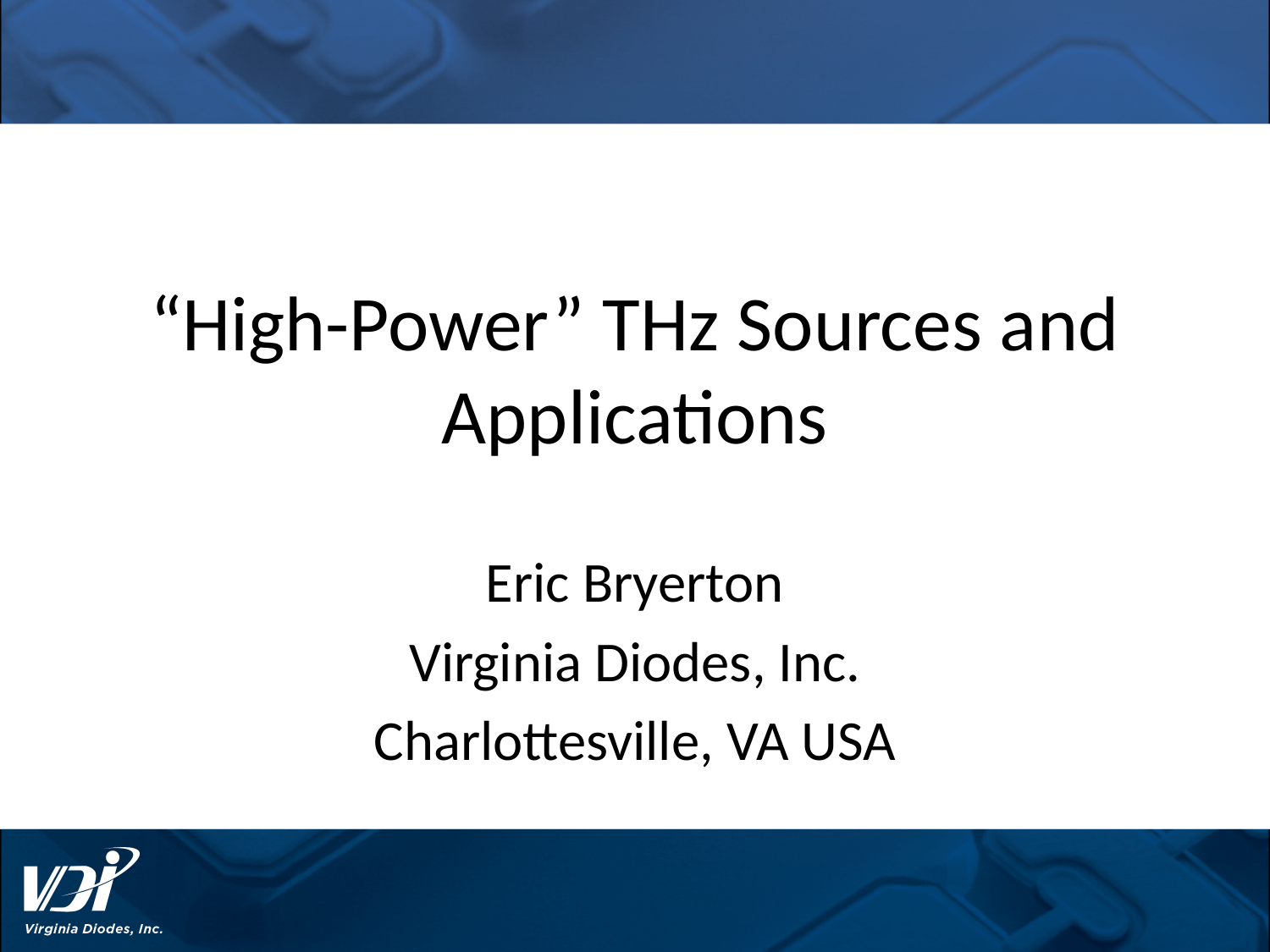

# “High-Power” THz Sources and Applications
Eric Bryerton
Virginia Diodes, Inc.
Charlottesville, VA USA